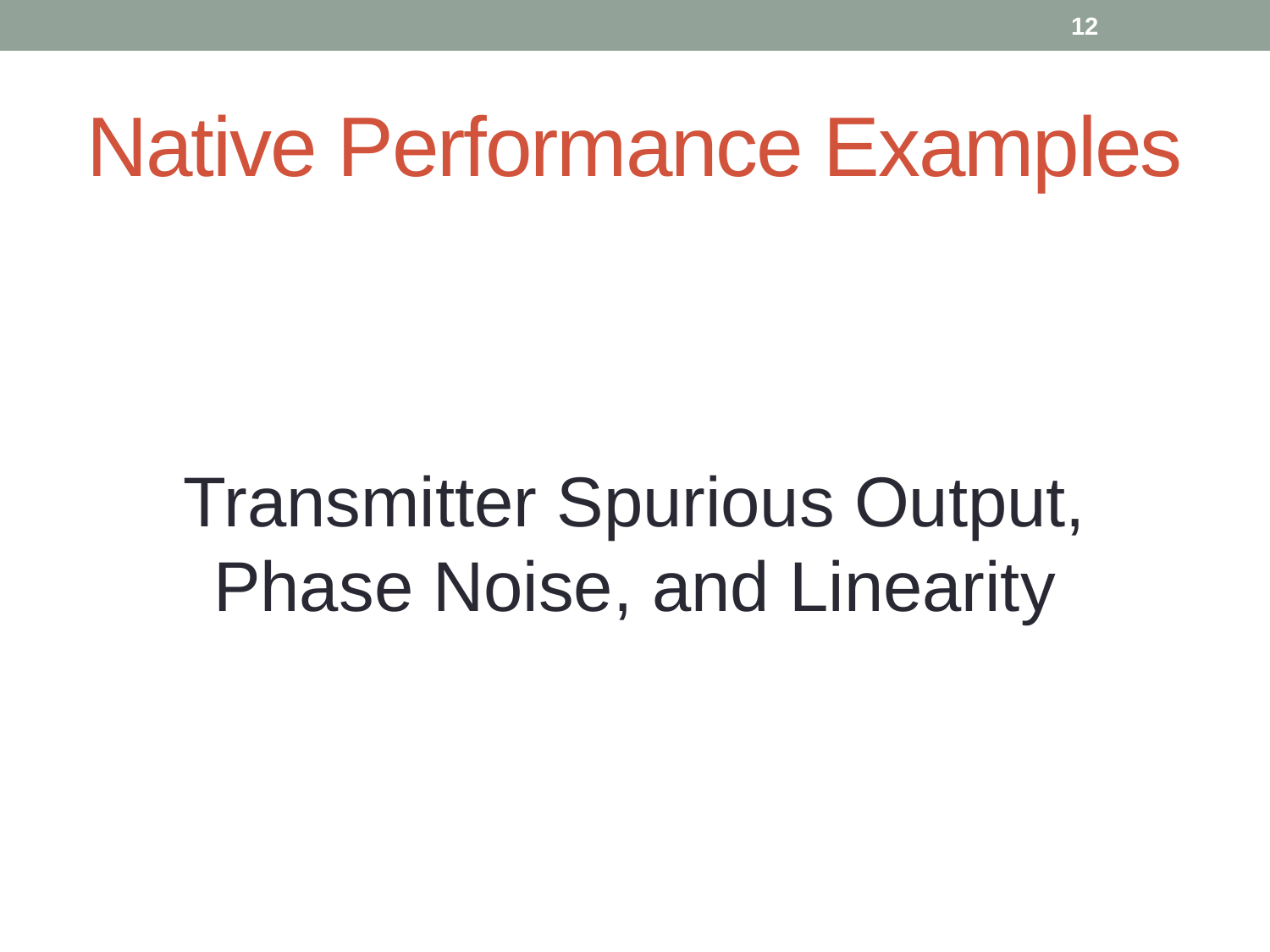

12
# Native Performance Examples

Transmitter Spurious Output, Phase Noise, and Linearity